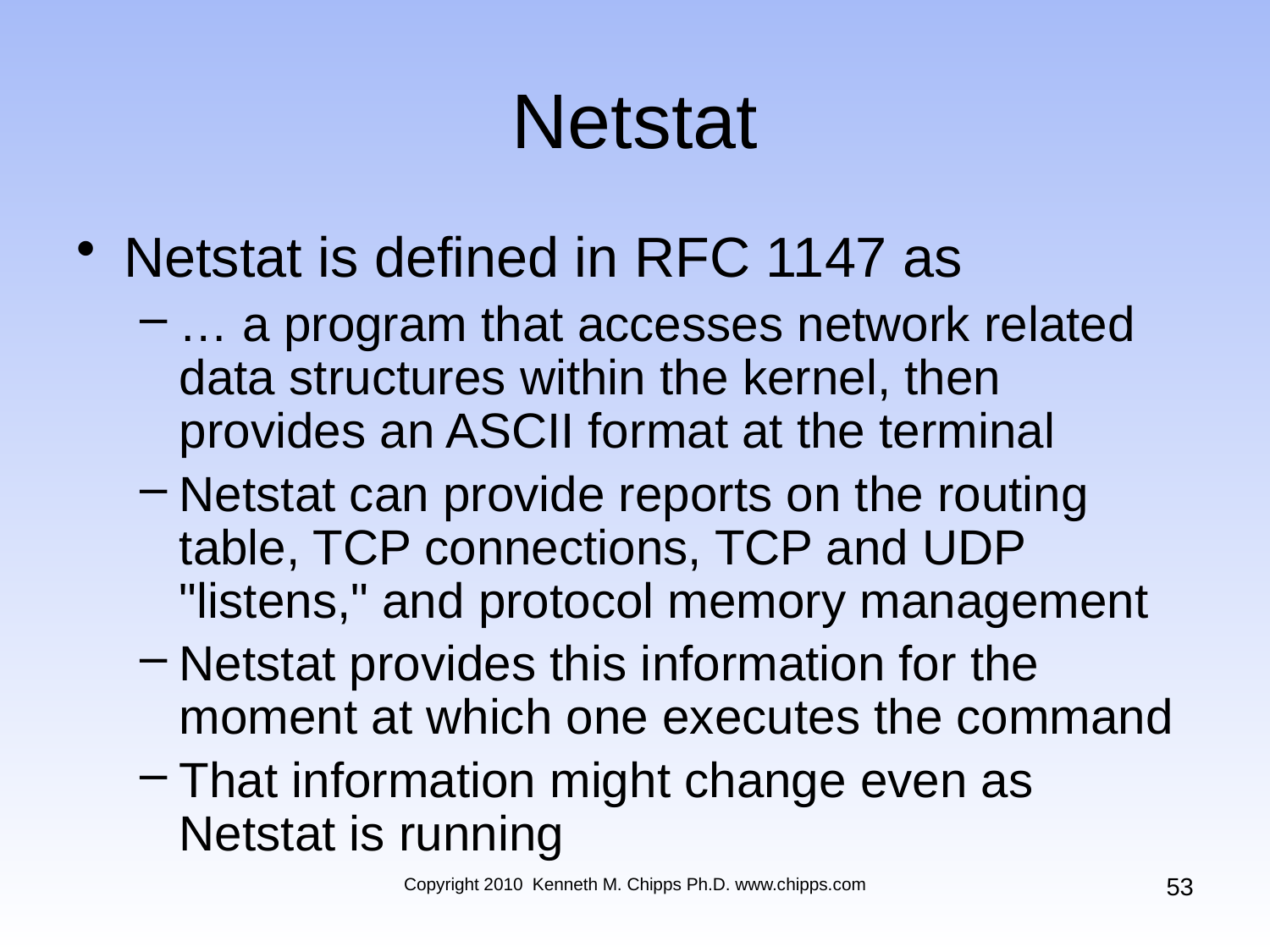

# Netstat
Netstat is defined in RFC 1147 as
… a program that accesses network related data structures within the kernel, then provides an ASCII format at the terminal
Netstat can provide reports on the routing table, TCP connections, TCP and UDP "listens," and protocol memory management
Netstat provides this information for the moment at which one executes the command
That information might change even as Netstat is running
53
Copyright 2010  Kenneth M. Chipps Ph.D. www.chipps.com